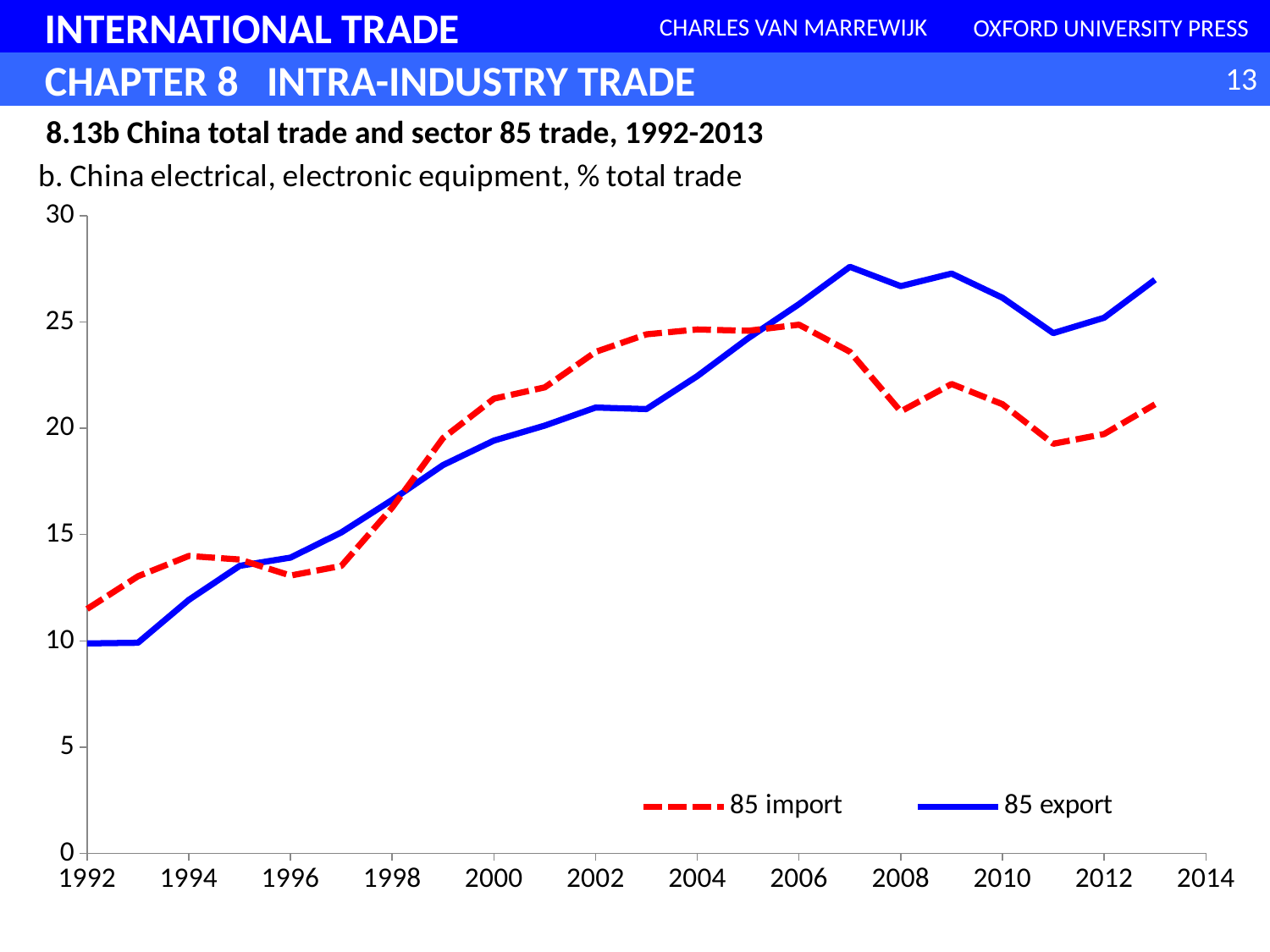

### Chart: b. China electrical, electronic equipment, % total trade

| Category |  |  |
|---|---|---|
8.13b China total trade and sector 85 trade, 1992-2013